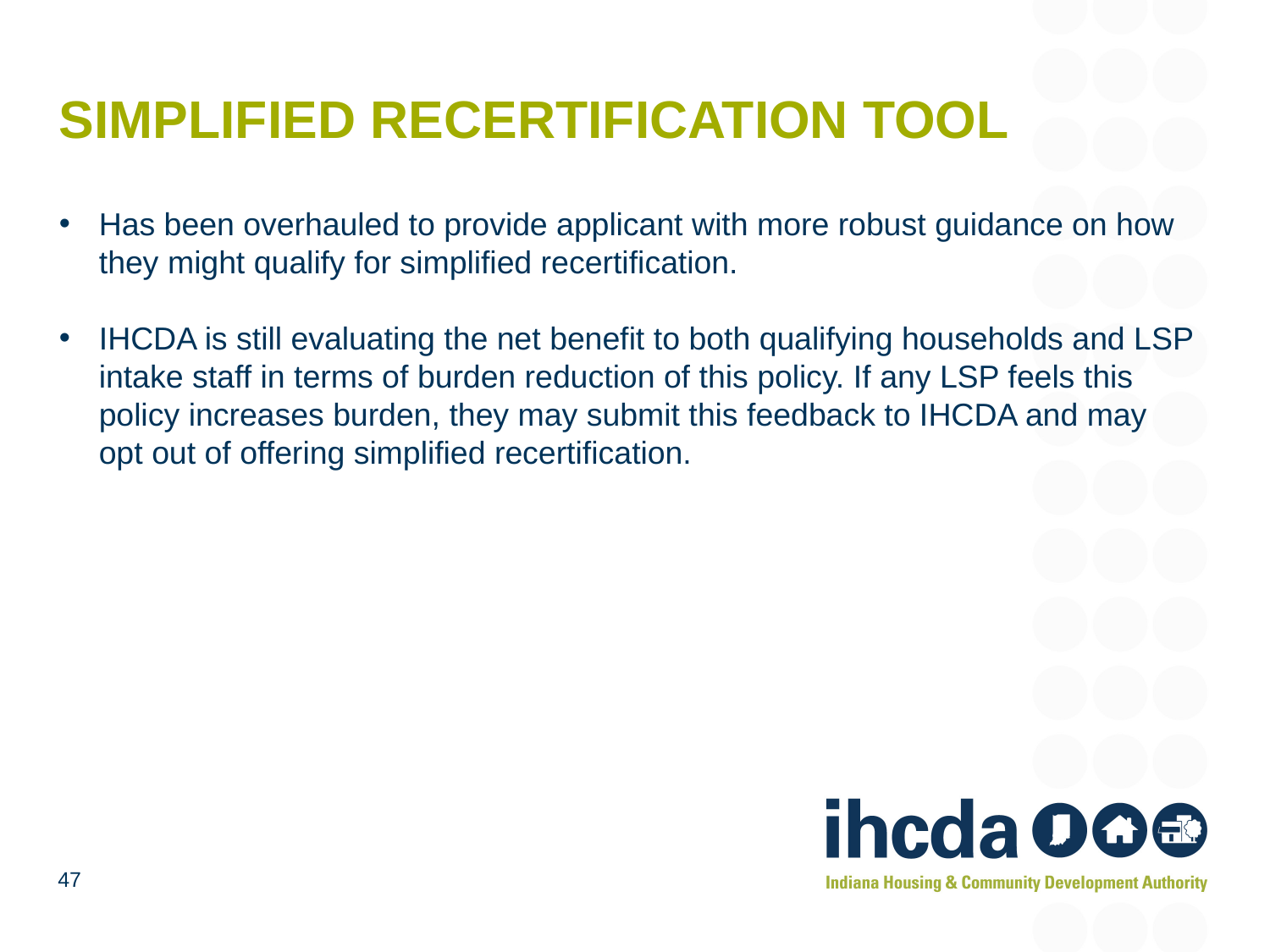

# Simplified recertification tool
Has been overhauled to provide applicant with more robust guidance on how they might qualify for simplified recertification.
IHCDA is still evaluating the net benefit to both qualifying households and LSP intake staff in terms of burden reduction of this policy. If any LSP feels this policy increases burden, they may submit this feedback to IHCDA and may opt out of offering simplified recertification.
47